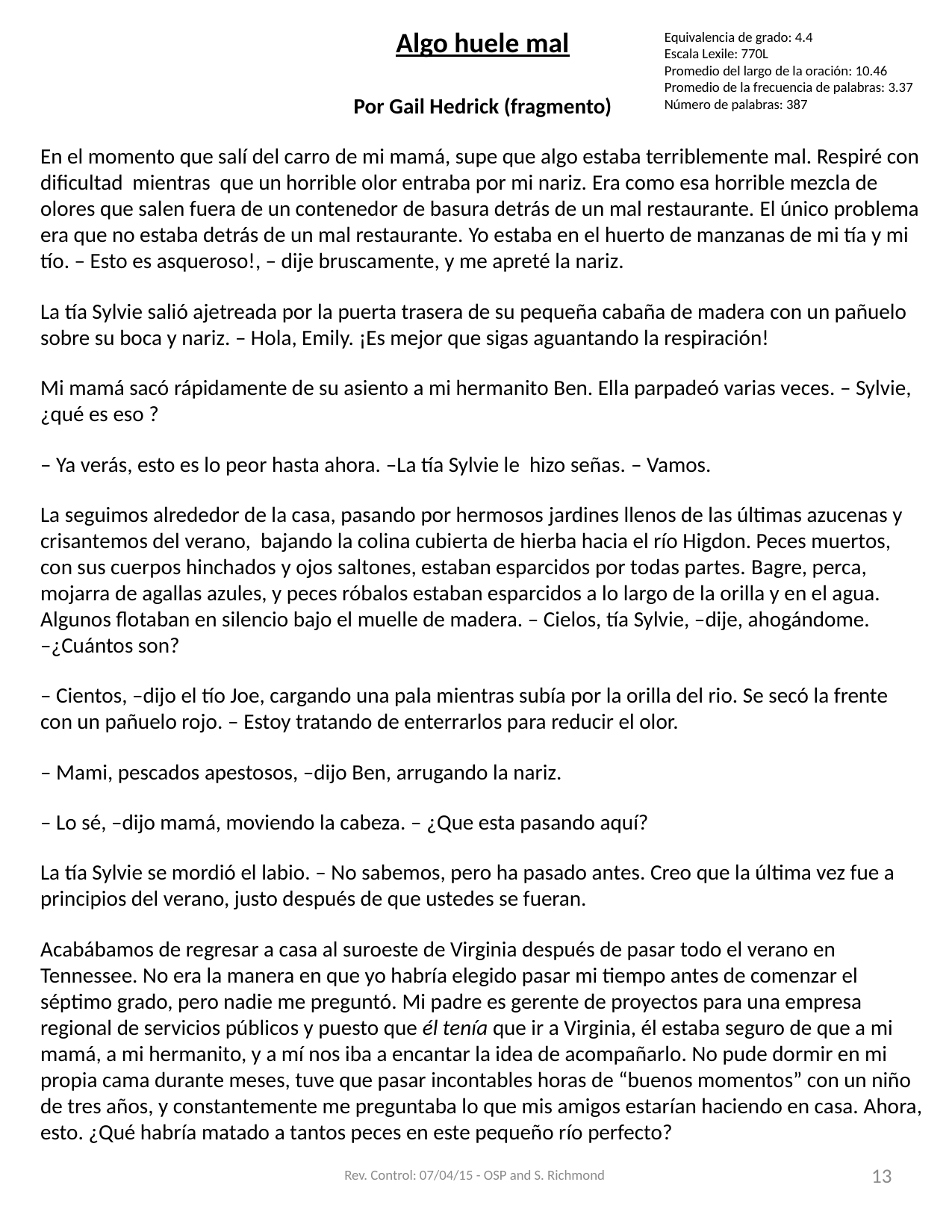

Algo huele mal

Por Gail Hedrick (fragmento)

En el momento que salí del carro de mi mamá, supe que algo estaba terriblemente mal. Respiré con dificultad  mientras  que un horrible olor entraba por mi nariz. Era como esa horrible mezcla de olores que salen fuera de un contenedor de basura detrás de un mal restaurante. El único problema era que no estaba detrás de un mal restaurante. Yo estaba en el huerto de manzanas de mi tía y mi tío. – Esto es asqueroso!, – dije bruscamente, y me apreté la nariz.

La tía Sylvie salió ajetreada por la puerta trasera de su pequeña cabaña de madera con un pañuelo sobre su boca y nariz. – Hola, Emily. ¡Es mejor que sigas aguantando la respiración!

Mi mamá sacó rápidamente de su asiento a mi hermanito Ben. Ella parpadeó varias veces. – Sylvie, ¿qué es eso ?

– Ya verás, esto es lo peor hasta ahora. –La tía Sylvie le  hizo señas. – Vamos.

La seguimos alrededor de la casa, pasando por hermosos jardines llenos de las últimas azucenas y crisantemos del verano,  bajando la colina cubierta de hierba hacia el río Higdon. Peces muertos, con sus cuerpos hinchados y ojos saltones, estaban esparcidos por todas partes. Bagre, perca, mojarra de agallas azules, y peces róbalos estaban esparcidos a lo largo de la orilla y en el agua. Algunos flotaban en silencio bajo el muelle de madera. – Cielos, tía Sylvie, –dije, ahogándome.
–¿Cuántos son?

– Cientos, –dijo el tío Joe, cargando una pala mientras subía por la orilla del rio. Se secó la frente con un pañuelo rojo. – Estoy tratando de enterrarlos para reducir el olor.

– Mami, pescados apestosos, –dijo Ben, arrugando la nariz.

– Lo sé, –dijo mamá, moviendo la cabeza. – ¿Que esta pasando aquí?

La tía Sylvie se mordió el labio. – No sabemos, pero ha pasado antes. Creo que la última vez fue a principios del verano, justo después de que ustedes se fueran.

Acabábamos de regresar a casa al suroeste de Virginia después de pasar todo el verano en Tennessee. No era la manera en que yo habría elegido pasar mi tiempo antes de comenzar el séptimo grado, pero nadie me preguntó. Mi padre es gerente de proyectos para una empresa regional de servicios públicos y puesto que él tenía que ir a Virginia, él estaba seguro de que a mi mamá, a mi hermanito, y a mí nos iba a encantar la idea de acompañarlo. No pude dormir en mi propia cama durante meses, tuve que pasar incontables horas de “buenos momentos” con un niño de tres años, y constantemente me preguntaba lo que mis amigos estarían haciendo en casa. Ahora, esto. ¿Qué habría matado a tantos peces en este pequeño río perfecto?
Equivalencia de grado: 4.4
Escala Lexile: 770L
Promedio del largo de la oración: 10.46
Promedio de la frecuencia de palabras: 3.37
Número de palabras: 387

Rev. Control: 07/04/15 - OSP and S. Richmond

13